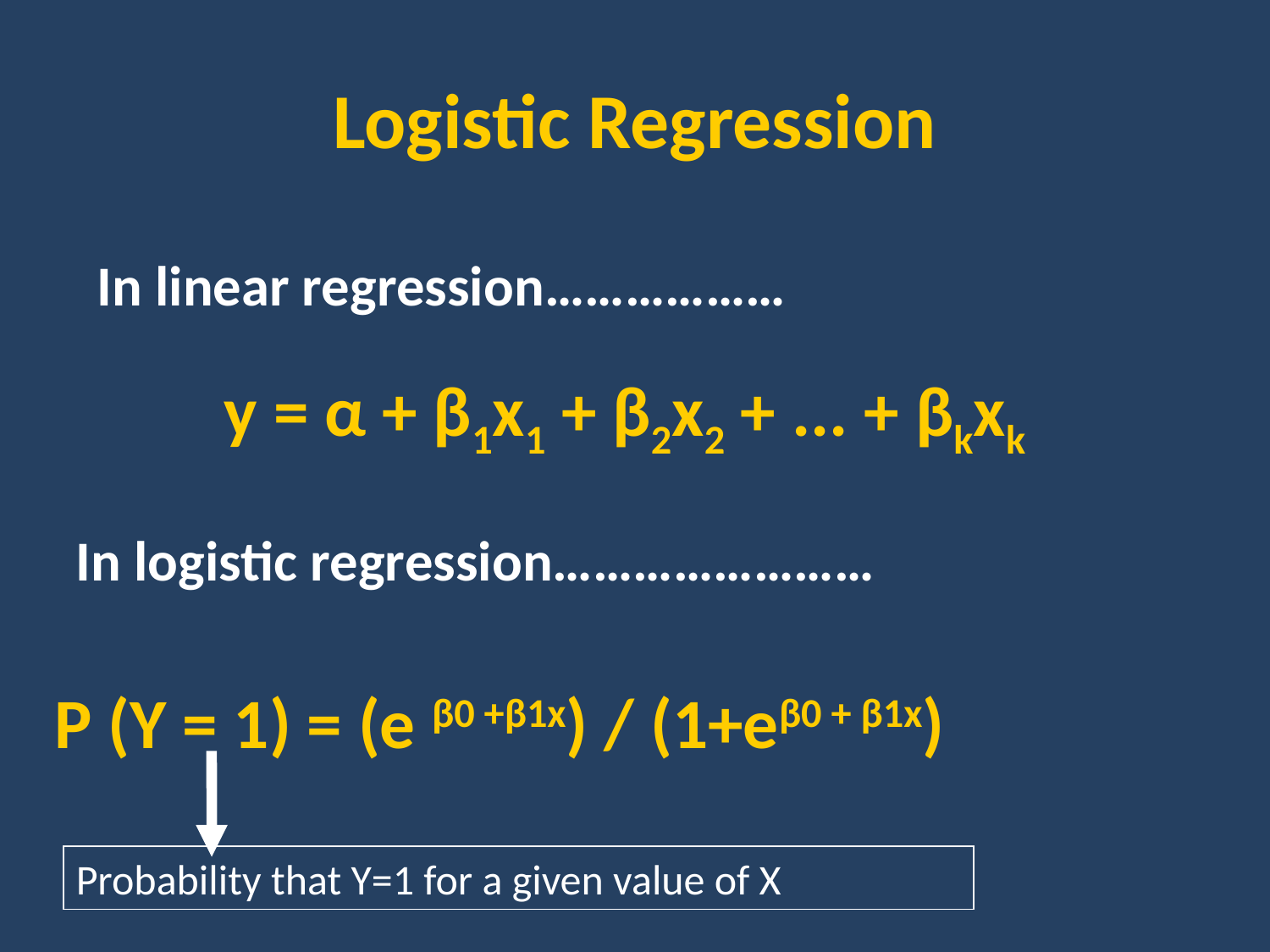

# Logistic Regression
In linear regression………………
y = α + β1x1 + β2x2 + ... + βkxk
In logistic regression……………………
P (Y = 1) = (e β0 +β1x) / (1+eβ0 + β1x)

Probability that Y=1 for a given value of X